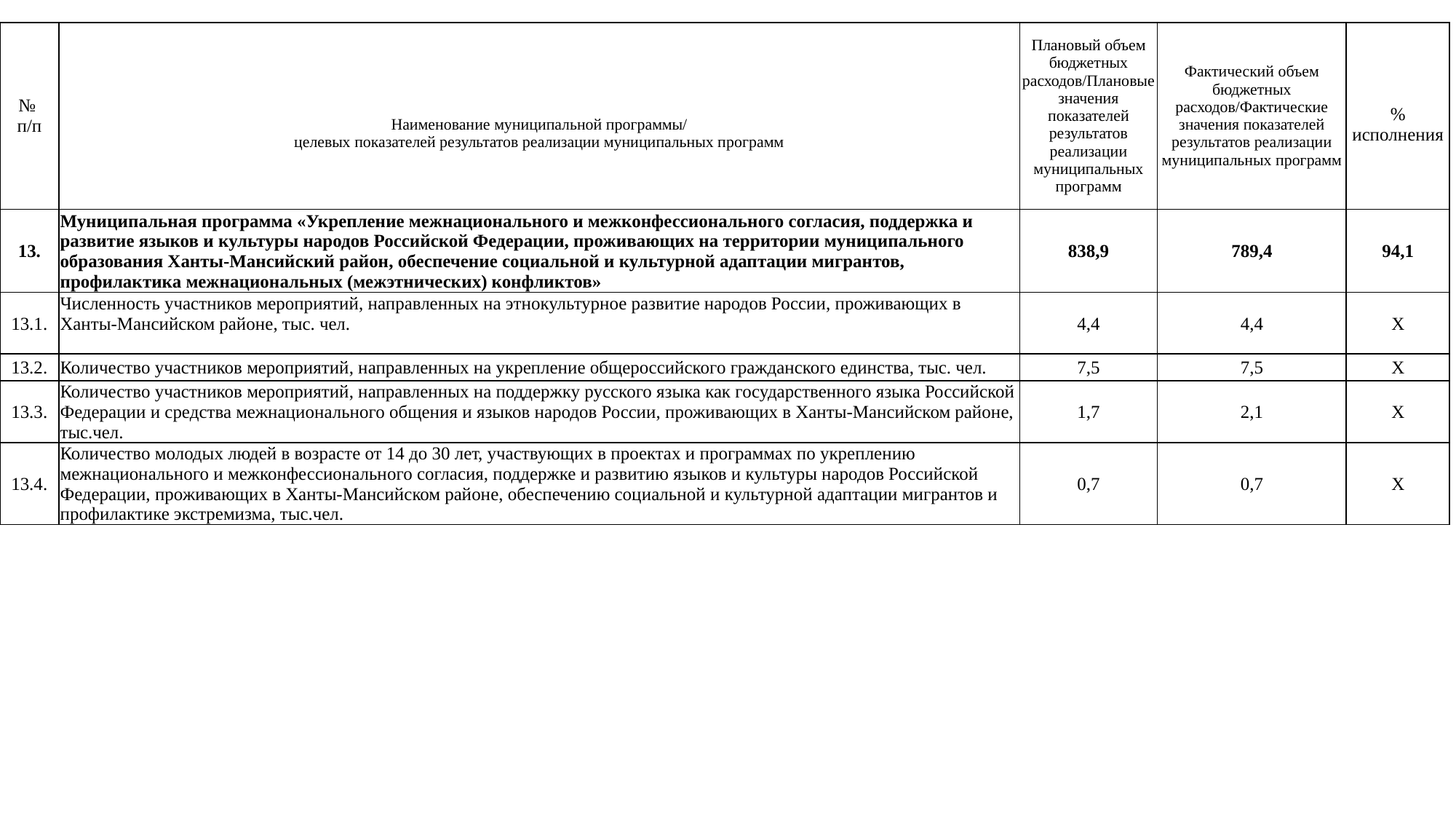

| № п/п | Наименование муниципальной программы/ целевых показателей результатов реализации муниципальных программ | Плановый объем бюджетных расходов/Плановые значения показателей результатов реализации муниципальных программ | Фактический объем бюджетных расходов/Фактические значения показателей результатов реализации муниципальных программ | % исполнения |
| --- | --- | --- | --- | --- |
| 13. | Муниципальная программа «Укрепление межнационального и межконфессионального согласия, поддержка и развитие языков и культуры народов Российской Федерации, проживающих на территории муниципального образования Ханты-Мансийский район, обеспечение социальной и культурной адаптации мигрантов, профилактика межнациональных (межэтнических) конфликтов» | 838,9 | 789,4 | 94,1 |
| 13.1. | Численность участников мероприятий, направленных на этнокультурное развитие народов России, проживающих в Ханты-Мансийском районе, тыс. чел. | 4,4 | 4,4 | Х |
| 13.2. | Количество участников мероприятий, направленных на укрепление общероссийского гражданского единства, тыс. чел. | 7,5 | 7,5 | Х |
| 13.3. | Количество участников мероприятий, направленных на поддержку русского языка как государственного языка Российской Федерации и средства межнационального общения и языков народов России, проживающих в Ханты-Мансийском районе, тыс.чел. | 1,7 | 2,1 | Х |
| 13.4. | Количество молодых людей в возрасте от 14 до 30 лет, участвующих в проектах и программах по укреплению межнационального и межконфессионального согласия, поддержке и развитию языков и культуры народов Российской Федерации, проживающих в Ханты-Мансийском районе, обеспечению социальной и культурной адаптации мигрантов и профилактике экстремизма, тыс.чел. | 0,7 | 0,7 | Х |